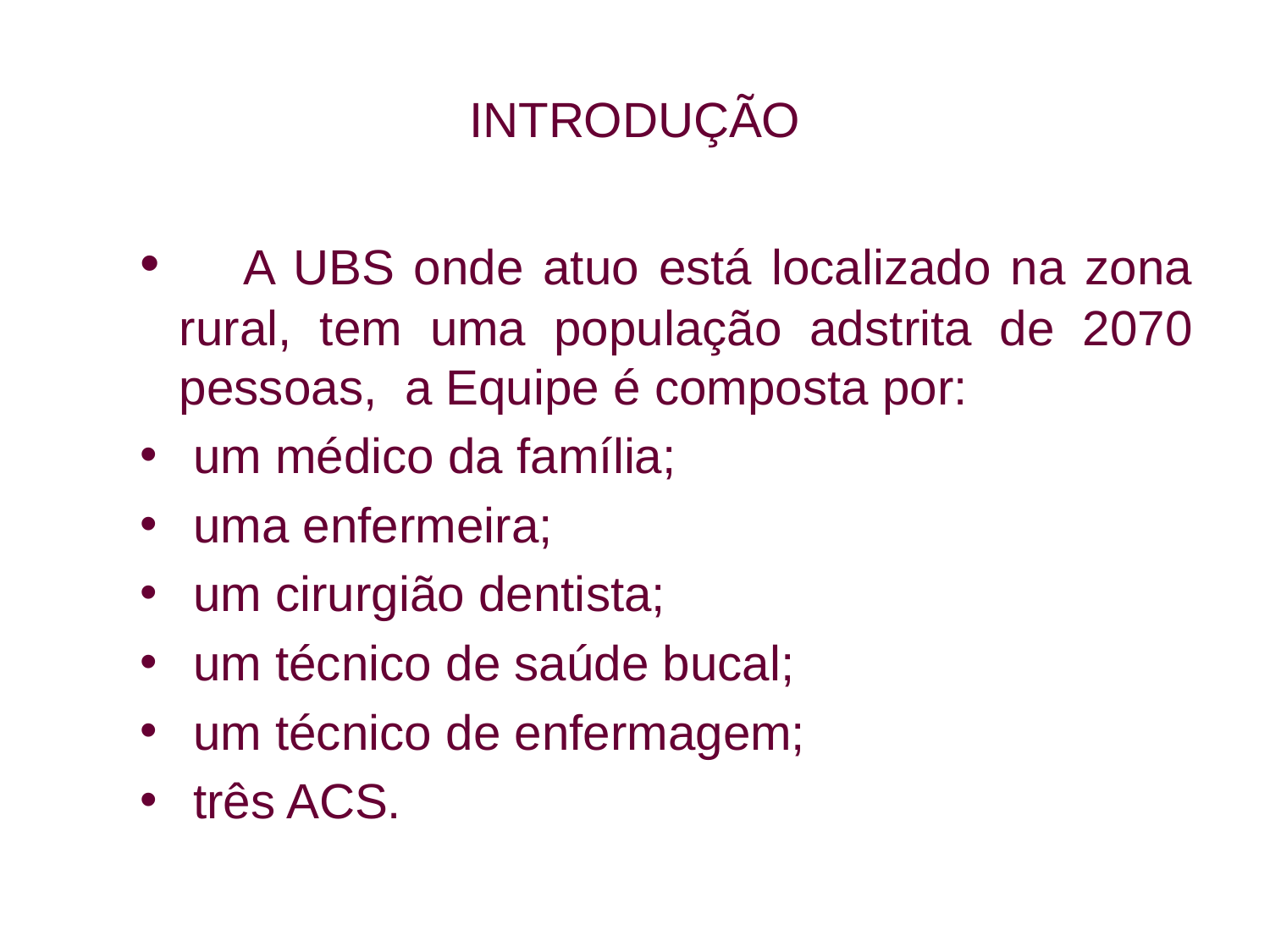

# INTRODUÇÃO
   A UBS onde atuo está localizado na zona rural, tem uma população adstrita de 2070 pessoas,  a Equipe é composta por:
 um médico da família;
 uma enfermeira;
 um cirurgião dentista;
 um técnico de saúde bucal;
 um técnico de enfermagem;
 três ACS.